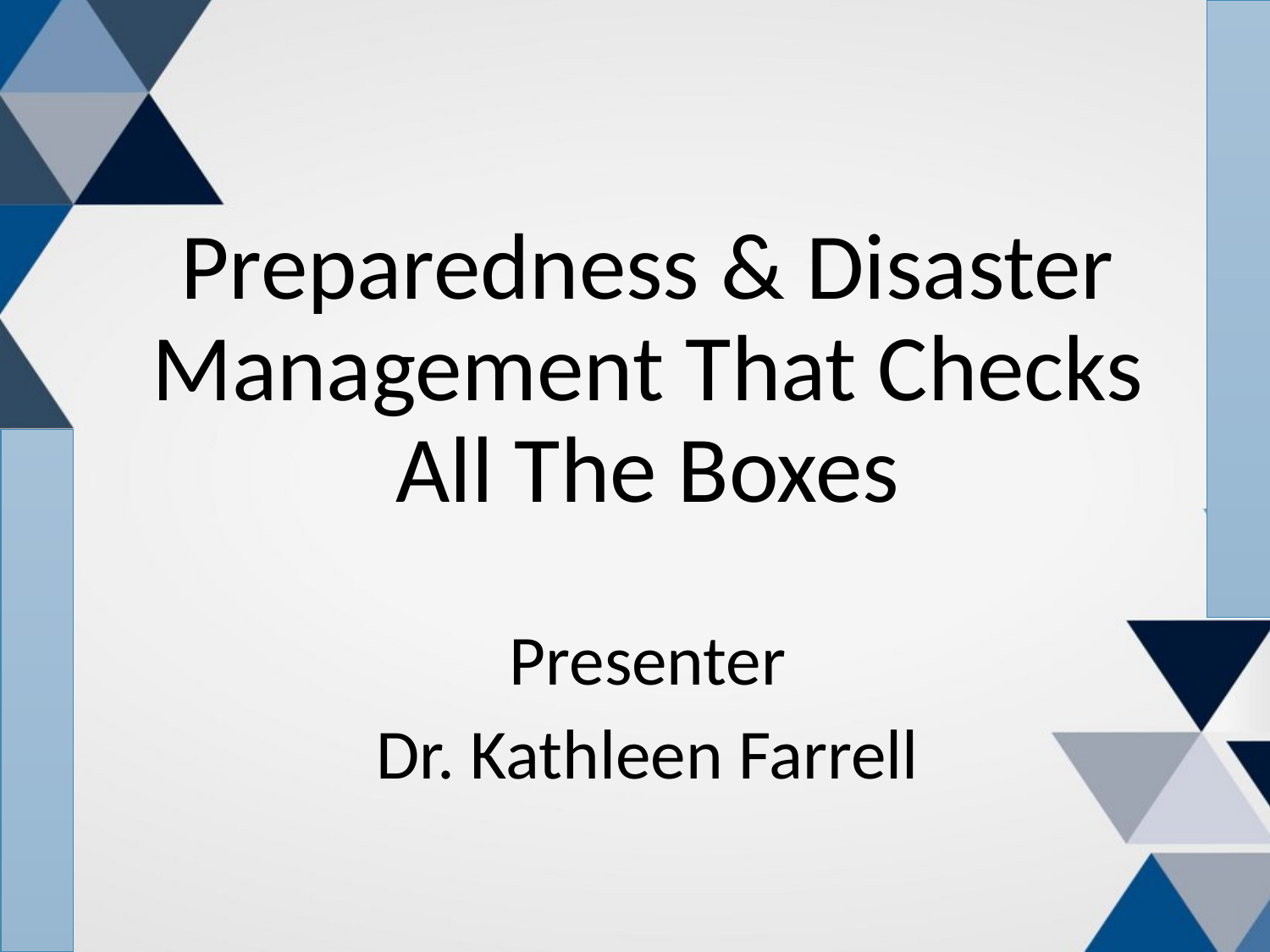

# Preparedness & Disaster Management That Checks All The Boxes
Presenter
Dr. Kathleen Farrell